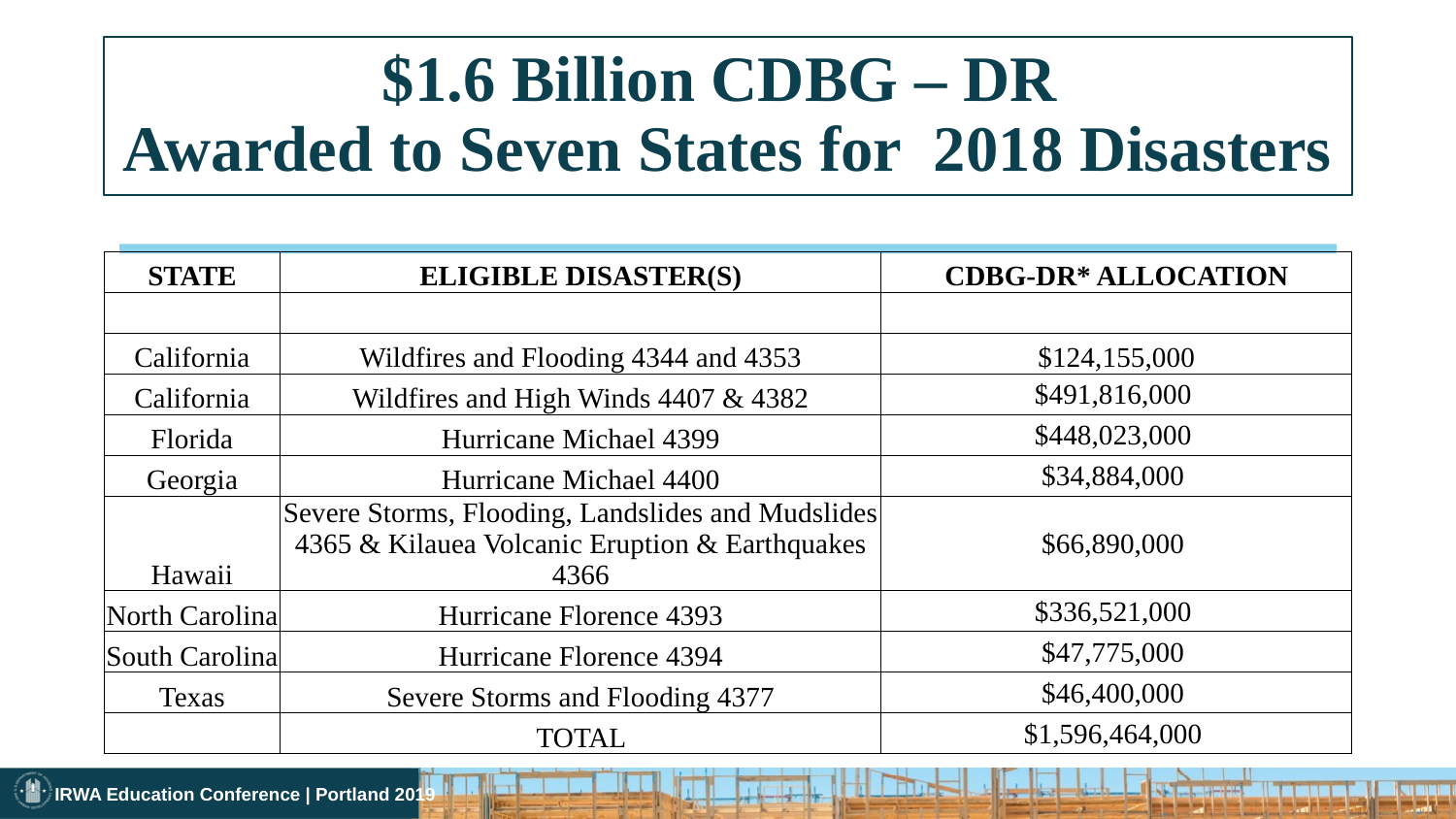

# $1.6 Billion CDBG – DR Awarded to Seven States for  2018 Disasters

| STATE | ELIGIBLE DISASTER(S) | CDBG-DR\* ALLOCATION |
| --- | --- | --- |
|  |  |  |
| California | Wildfires and Flooding 4344 and 4353 | $124,155,000 |
| California | Wildfires and High Winds 4407 & 4382 | $491,816,000 |
| Florida | Hurricane Michael 4399 | $448,023,000 |
| Georgia | Hurricane Michael 4400 | $34,884,000 |
| Hawaii | Severe Storms, Flooding, Landslides and Mudslides 4365 & Kilauea Volcanic Eruption & Earthquakes 4366 | $66,890,000 |
| North Carolina | Hurricane Florence 4393 | $336,521,000 |
| South Carolina | Hurricane Florence 4394 | $47,775,000 |
| Texas | Severe Storms and Flooding 4377 | $46,400,000 |
|  | TOTAL | $1,596,464,000 |